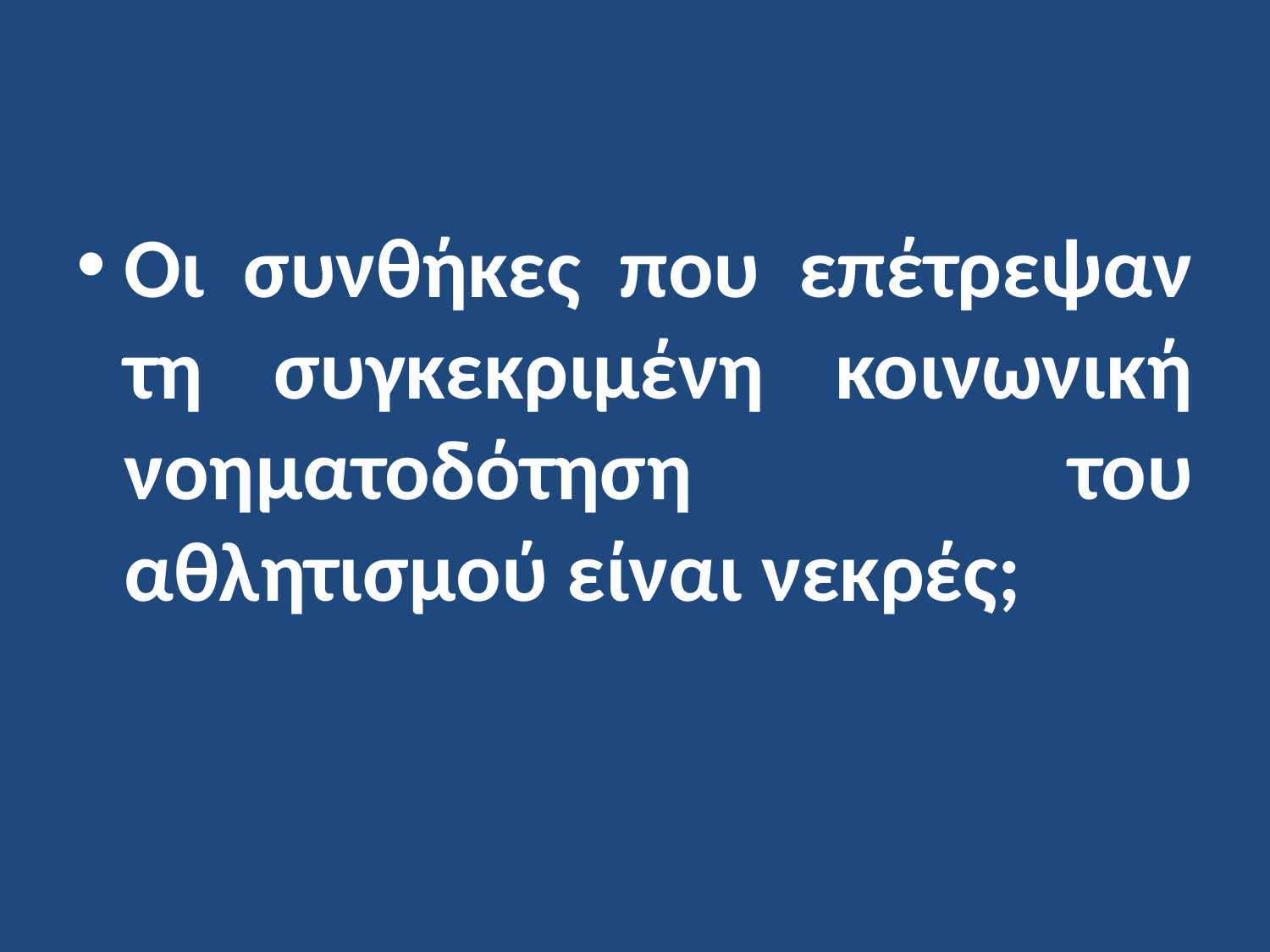

Οι συνθήκες που επέτρεψαν τη συγκεκριμένη κοινωνική νοηματοδότηση του αθλητισμού είναι νεκρές;